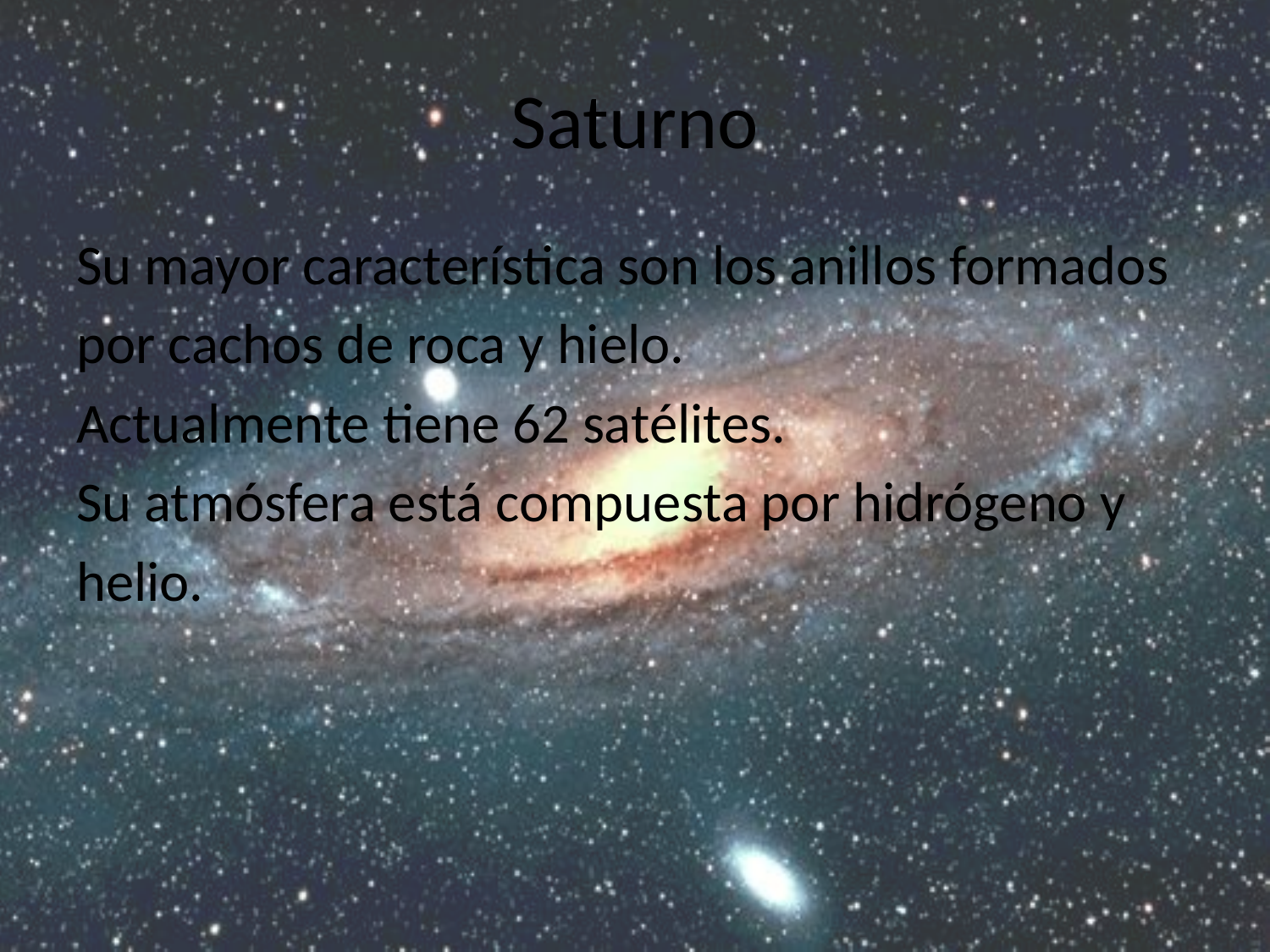

# Saturno
Su mayor característica son los anillos formados
por cachos de roca y hielo.
Actualmente tiene 62 satélites.
Su atmósfera está compuesta por hidrógeno y
helio.